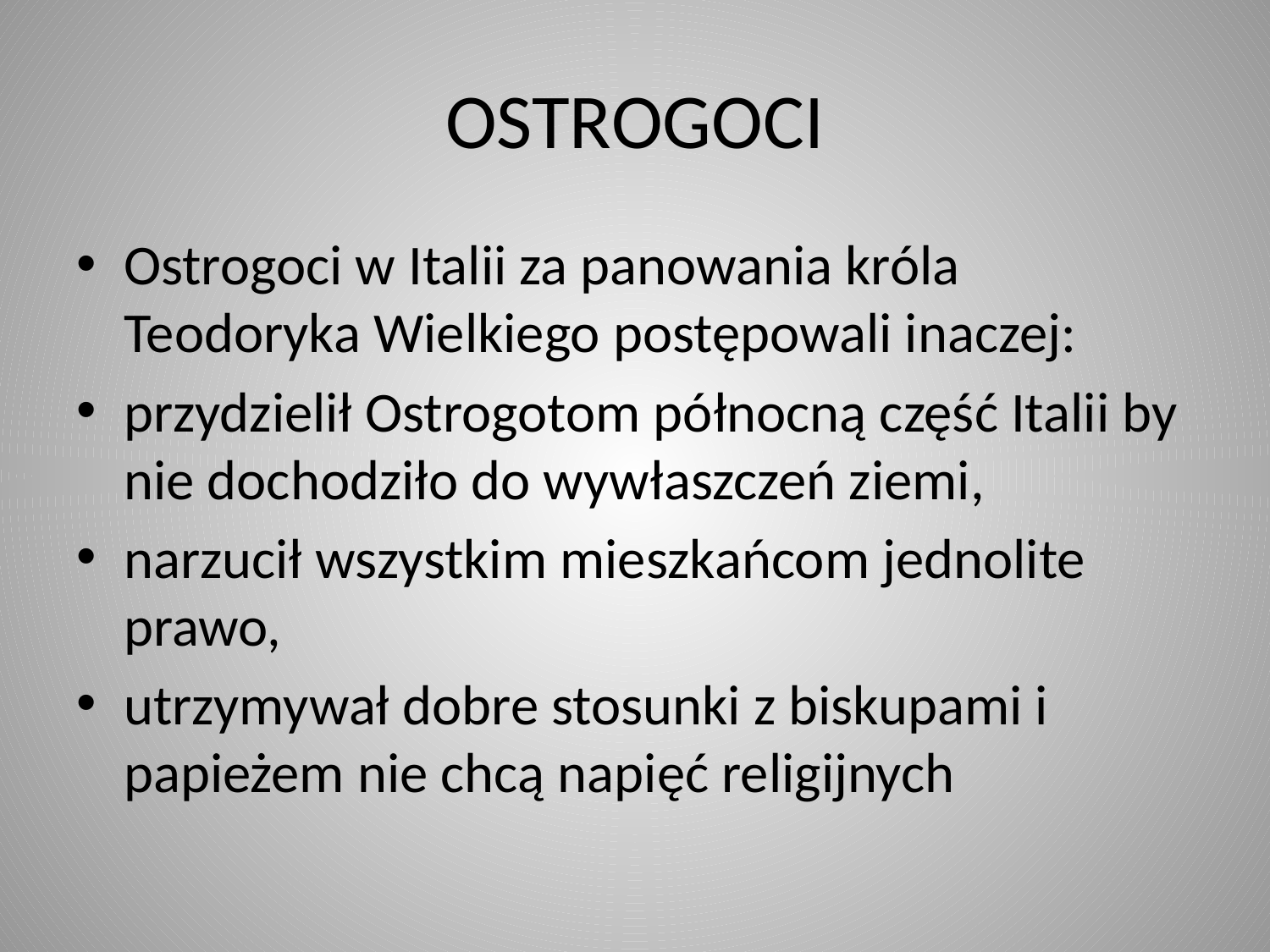

# OSTROGOCI
Ostrogoci w Italii za panowania króla Teodoryka Wielkiego postępowali inaczej:
przydzielił Ostrogotom północną część Italii by nie dochodziło do wywłaszczeń ziemi,
narzucił wszystkim mieszkańcom jednolite prawo,
utrzymywał dobre stosunki z biskupami i papieżem nie chcą napięć religijnych